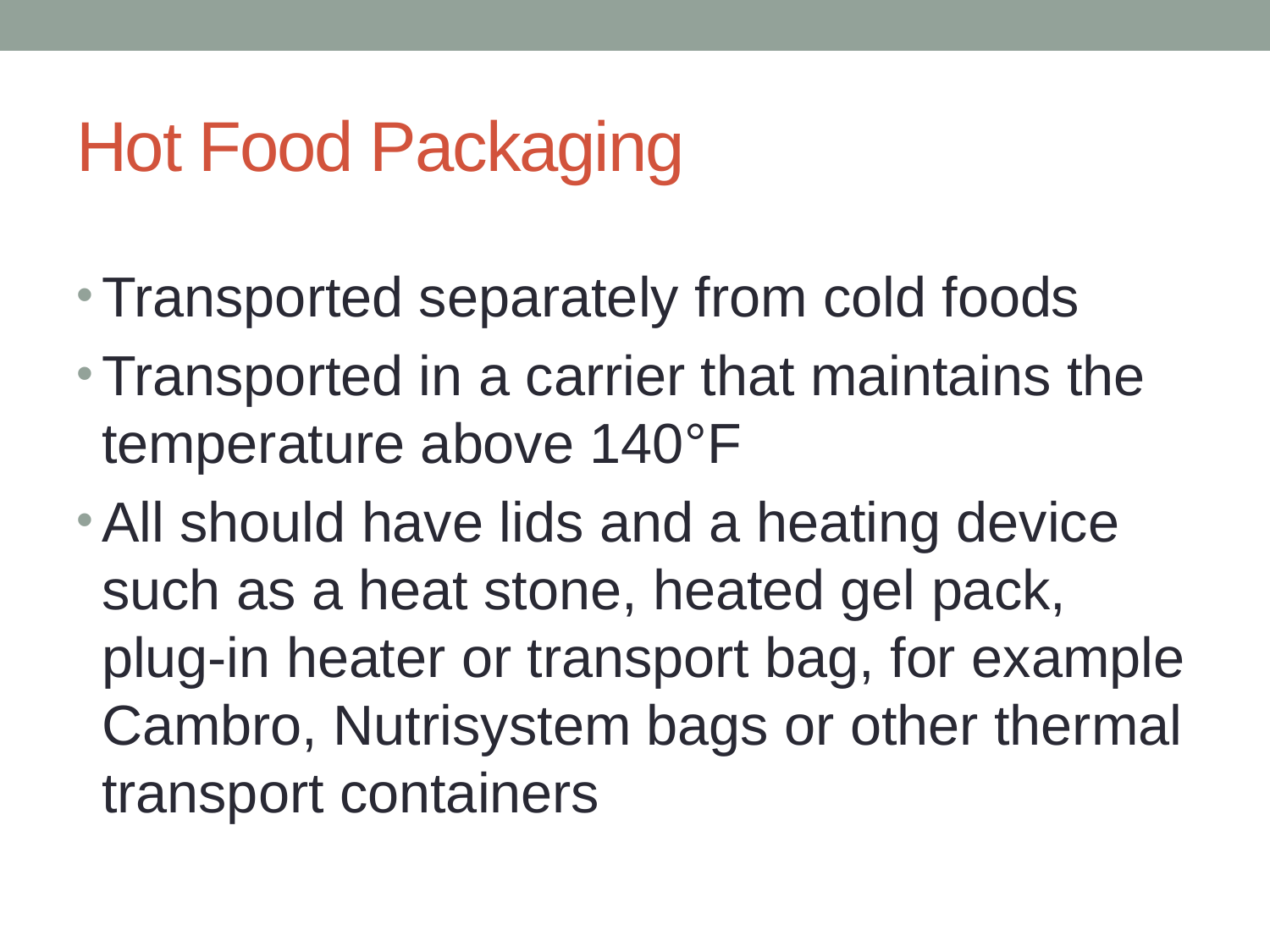

# Hot Food Packaging
Transported separately from cold foods
Transported in a carrier that maintains the temperature above 140°F
All should have lids and a heating device such as a heat stone, heated gel pack, plug-in heater or transport bag, for example Cambro, Nutrisystem bags or other thermal transport containers